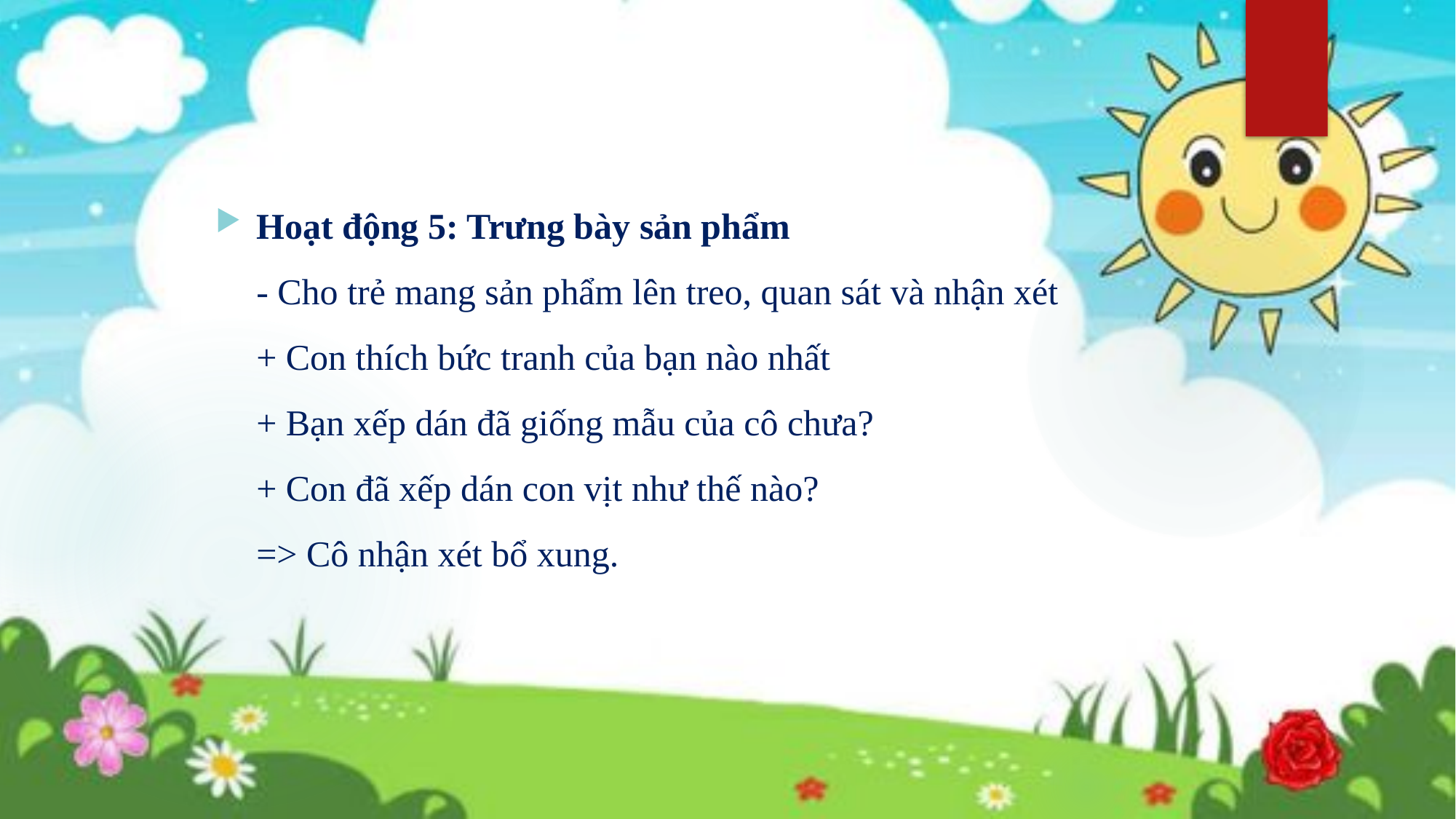

Hoạt động 5: Trưng bày sản phẩm
- Cho trẻ mang sản phẩm lên treo, quan sát và nhận xét
+ Con thích bức tranh của bạn nào nhất
+ Bạn xếp dán đã giống mẫu của cô chưa?
+ Con đã xếp dán con vịt như thế nào?
=> Cô nhận xét bổ xung.